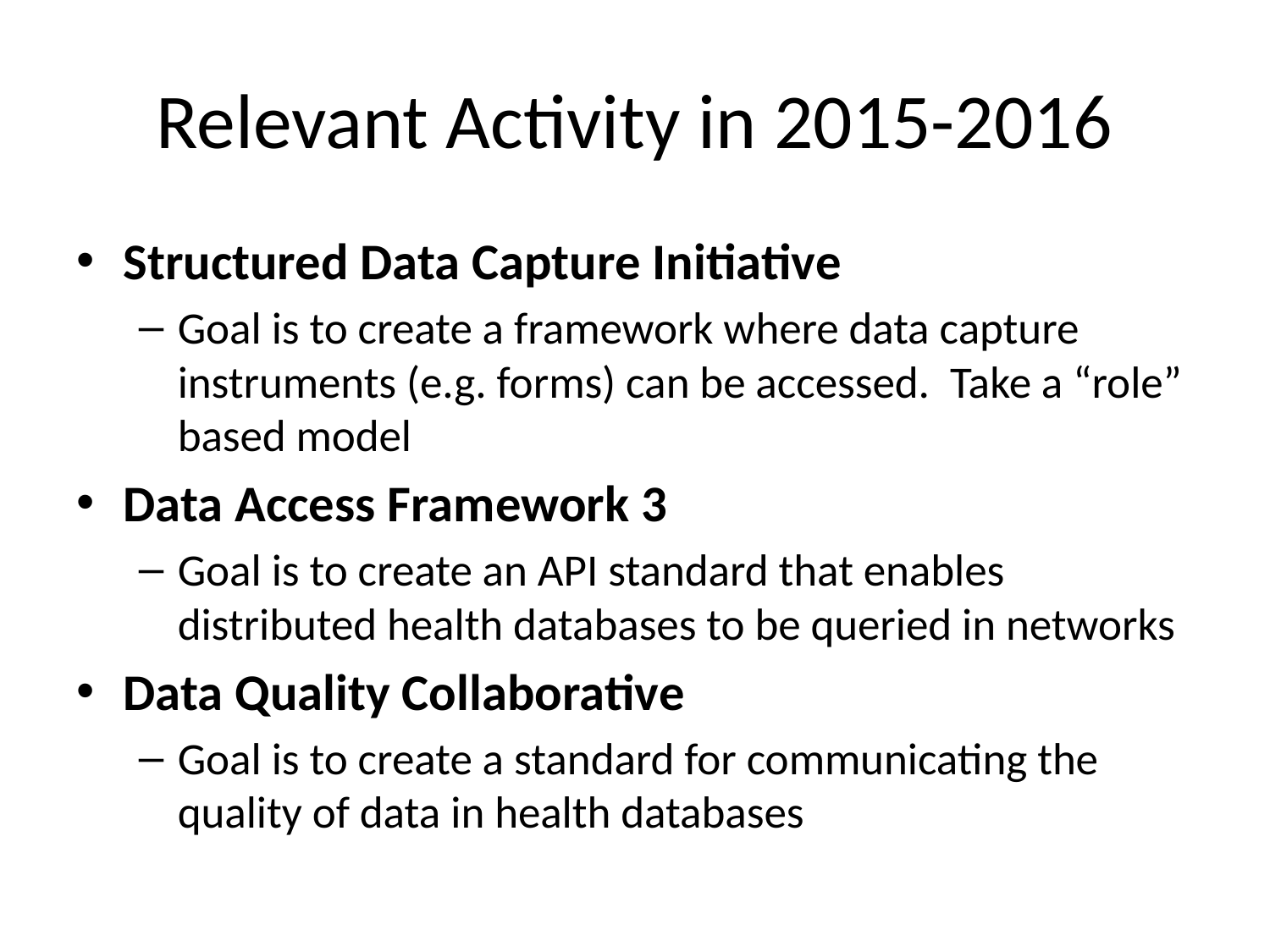

# Relevant Activity in 2015-2016
Structured Data Capture Initiative
Goal is to create a framework where data capture instruments (e.g. forms) can be accessed.  Take a “role” based model
Data Access Framework 3
Goal is to create an API standard that enables distributed health databases to be queried in networks
Data Quality Collaborative
Goal is to create a standard for communicating the quality of data in health databases